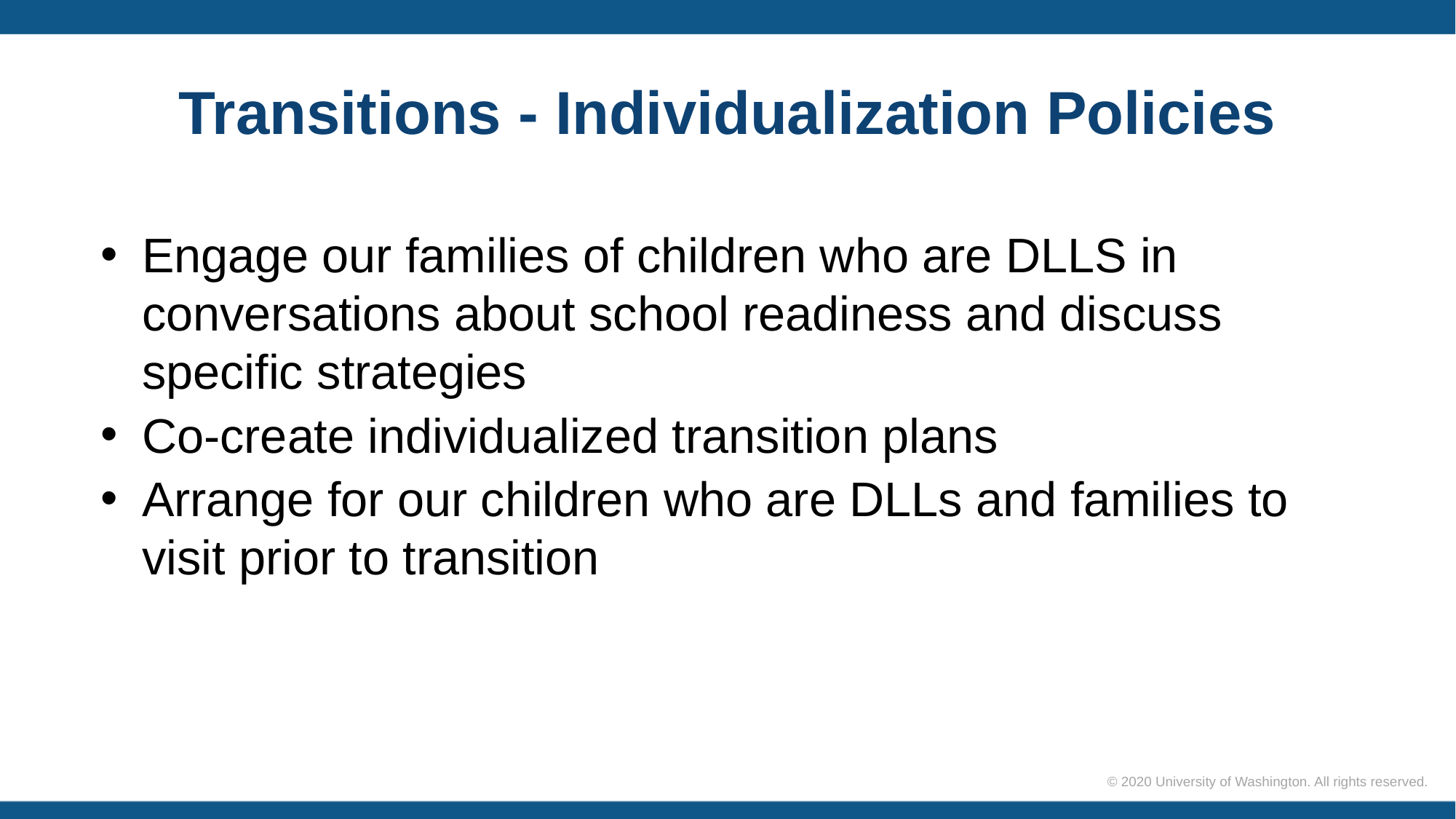

# Transitions - Individualization Policies
Engage our families of children who are DLLS in conversations about school readiness and discuss specific strategies
Co-create individualized transition plans
Arrange for our children who are DLLs and families to visit prior to transition